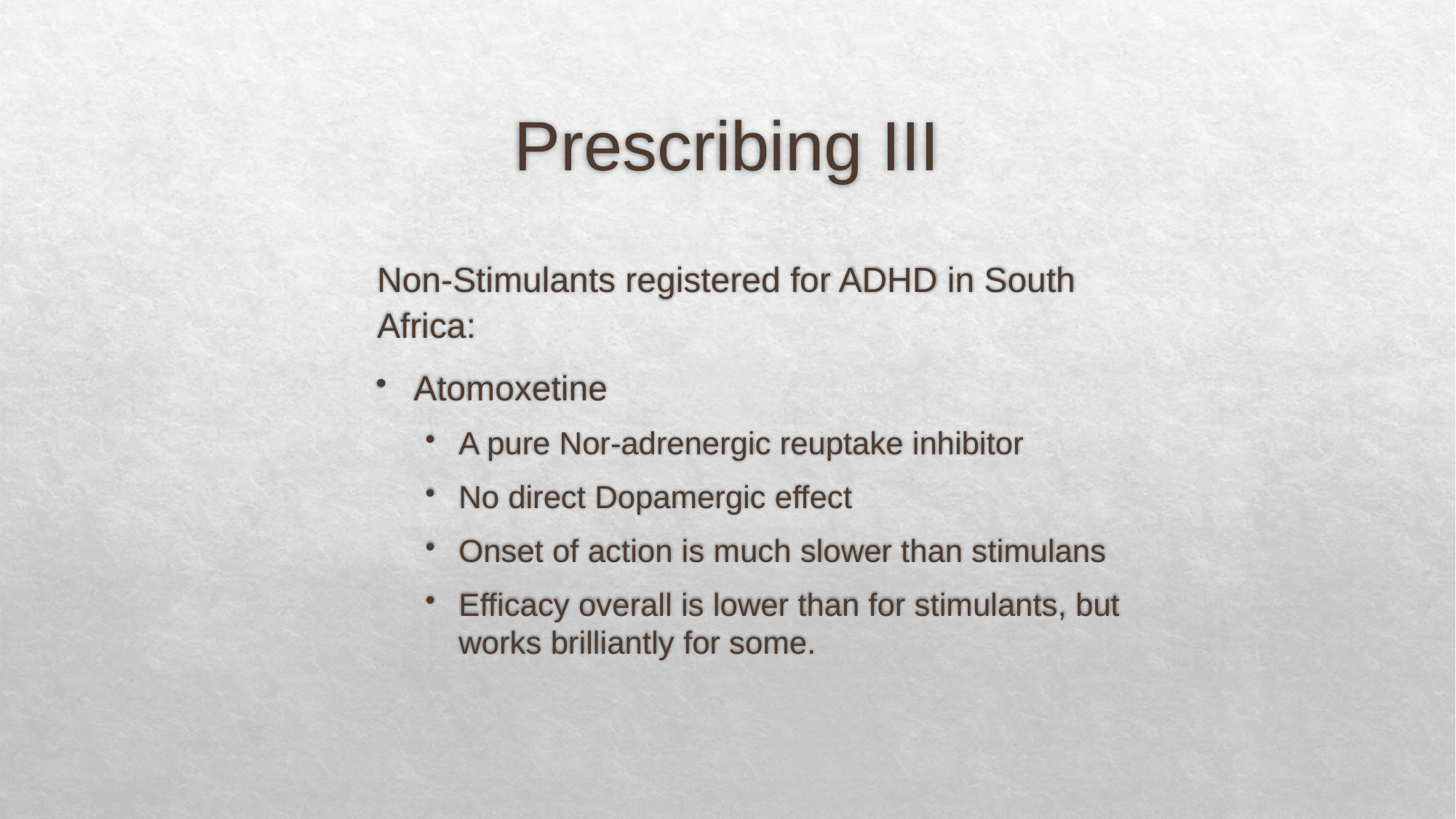

# Prescribing III
Non-Stimulants registered for ADHD in South Africa:
Atomoxetine
A pure Nor-adrenergic reuptake inhibitor
No direct Dopamergic effect
Onset of action is much slower than stimulans
Efficacy overall is lower than for stimulants, but works brilliantly for some.